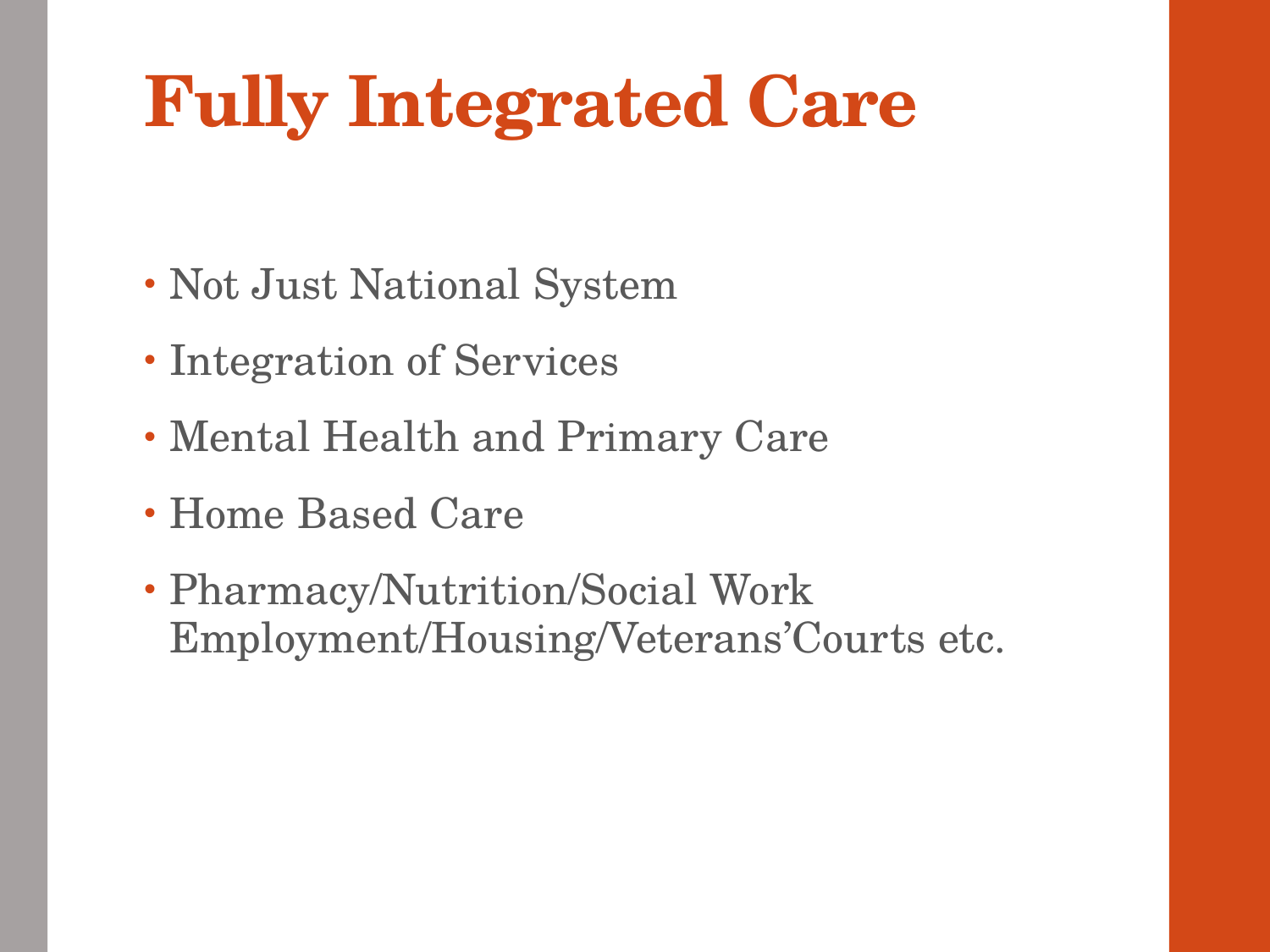

# Fully Integrated Care
Not Just National System
Integration of Services
Mental Health and Primary Care
Home Based Care
Pharmacy/Nutrition/Social Work Employment/Housing/Veterans’Courts etc.